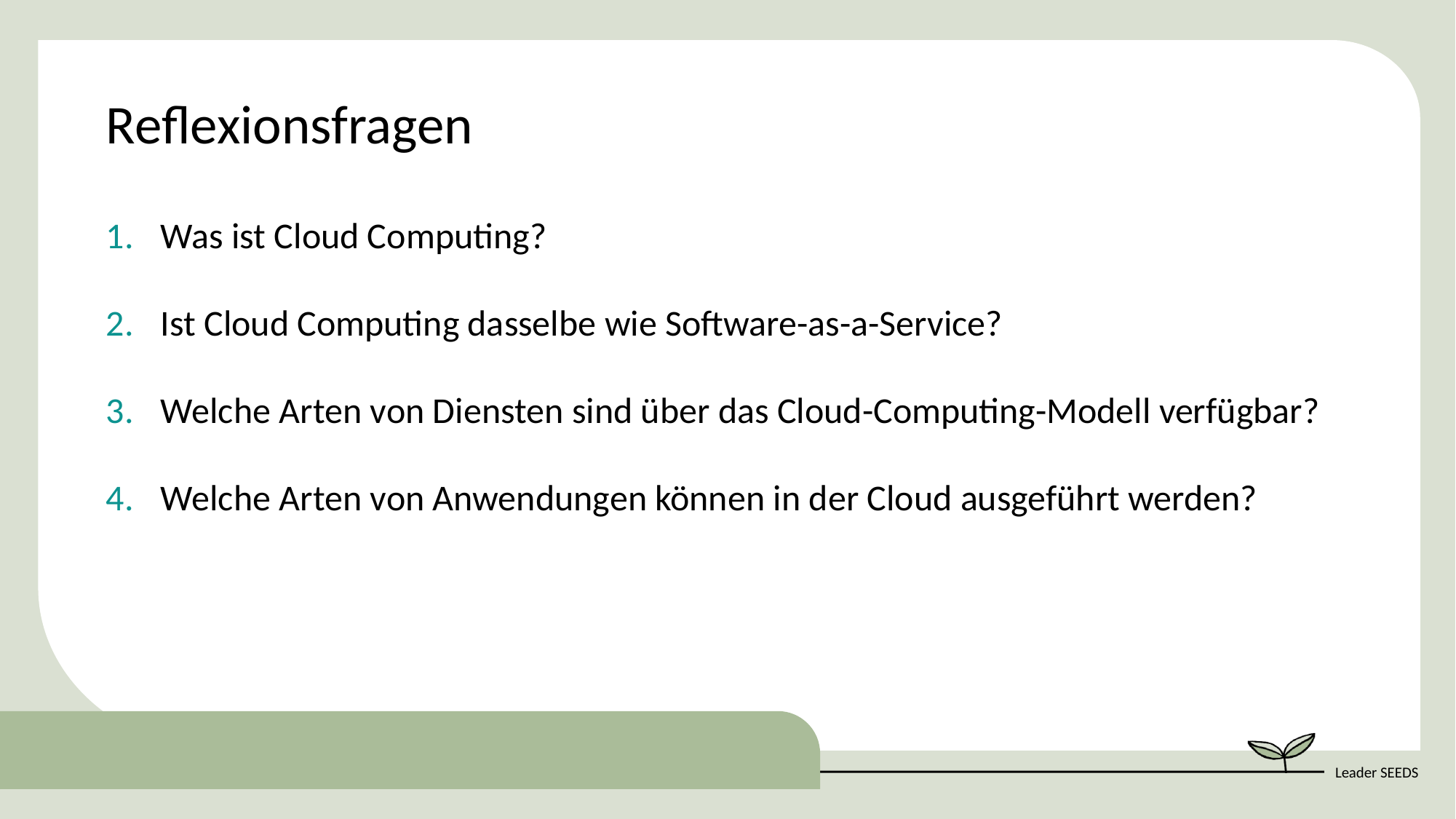

Reflexionsfragen

Was ist Cloud Computing?

Ist Cloud Computing dasselbe wie Software-as-a-Service?

Welche Arten von Diensten sind über das Cloud-Computing-Modell verfügbar?

Welche Arten von Anwendungen können in der Cloud ausgeführt werden?